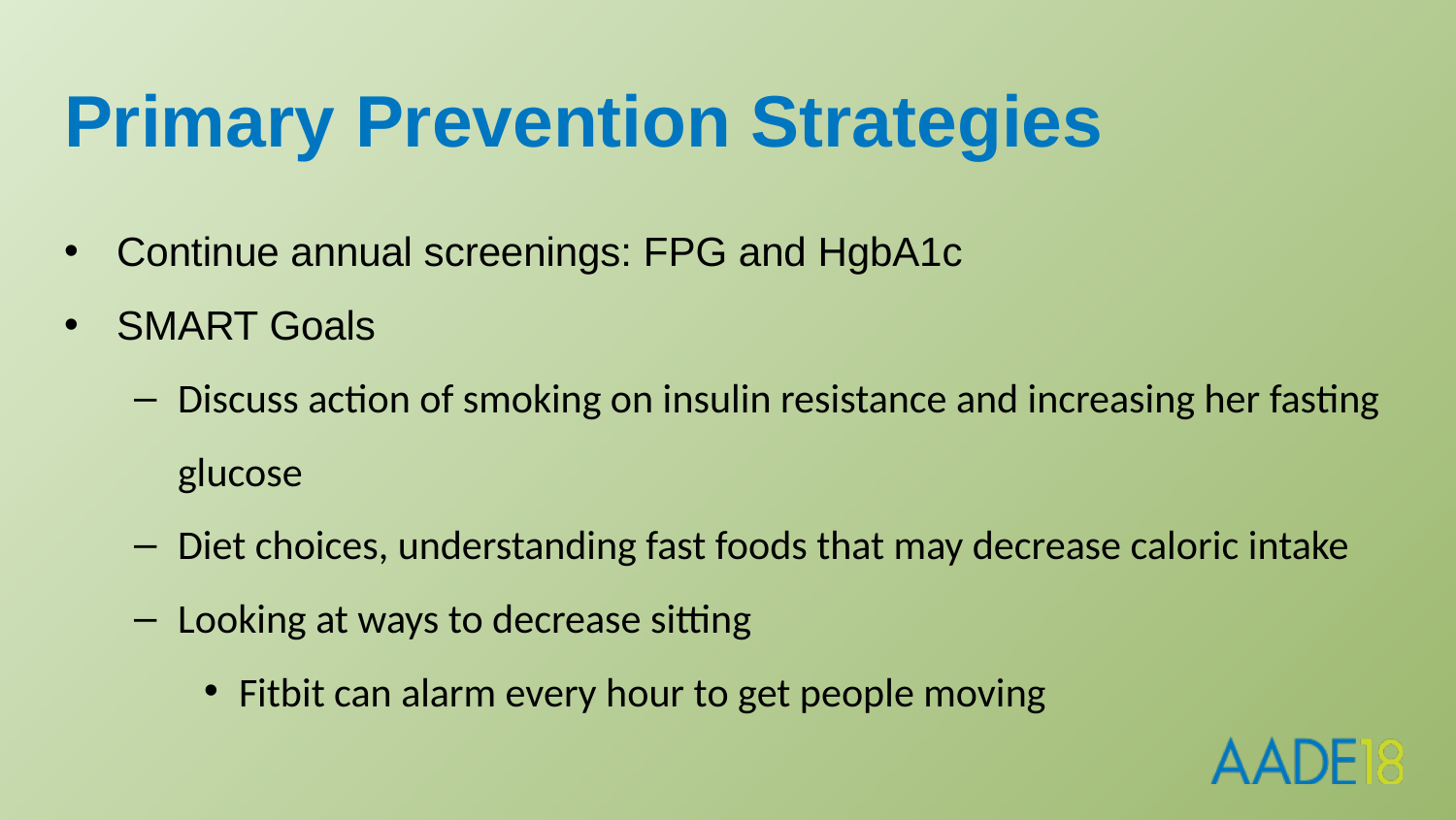

# Primary Prevention Strategies
Continue annual screenings: FPG and HgbA1c
SMART Goals
Discuss action of smoking on insulin resistance and increasing her fasting glucose
Diet choices, understanding fast foods that may decrease caloric intake
Looking at ways to decrease sitting
Fitbit can alarm every hour to get people moving